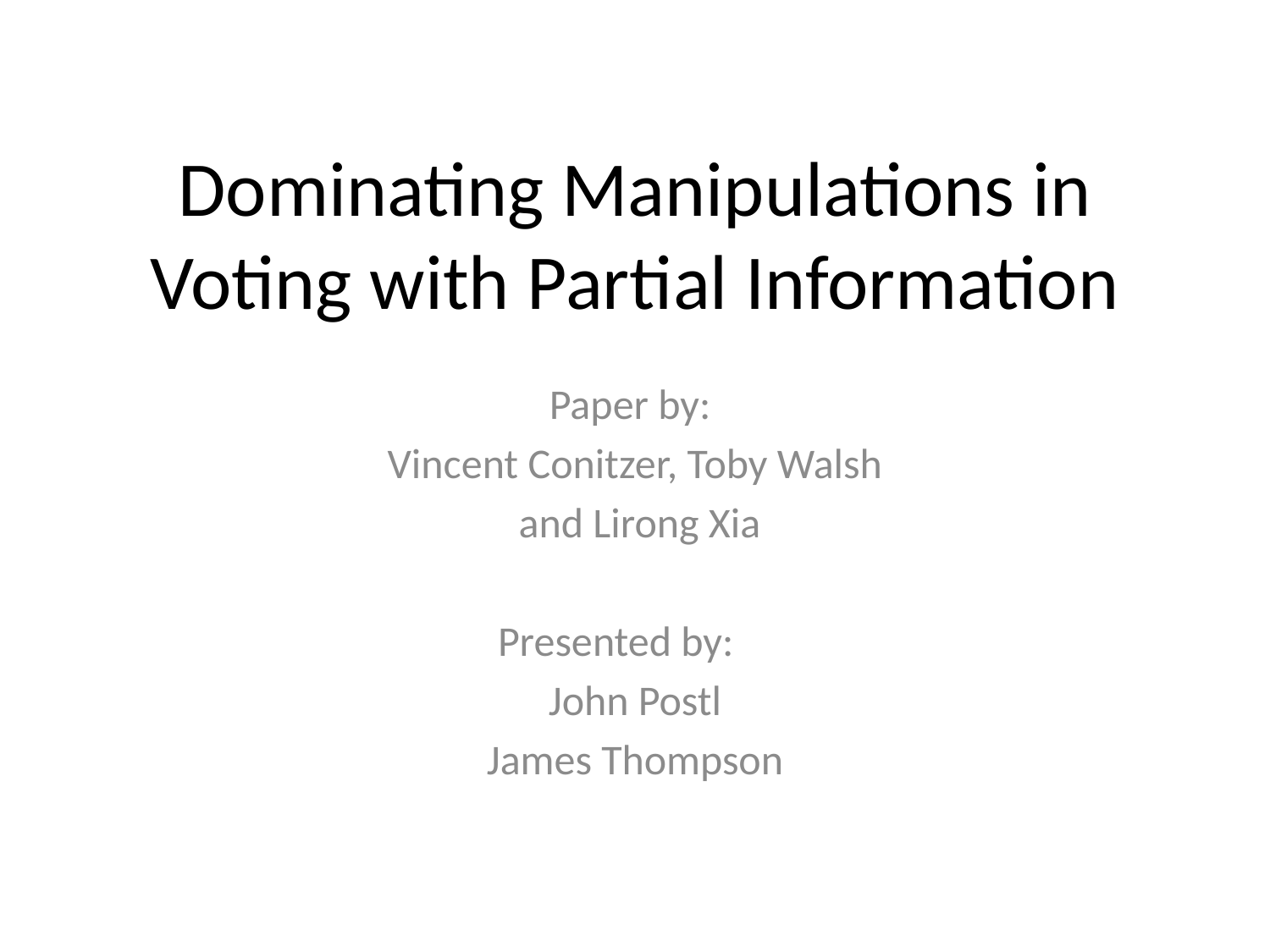

# Dominating Manipulations in Voting with Partial Information
Paper by:
Vincent Conitzer, Toby Walsh
 and Lirong Xia

Presented by:
John Postl
James Thompson